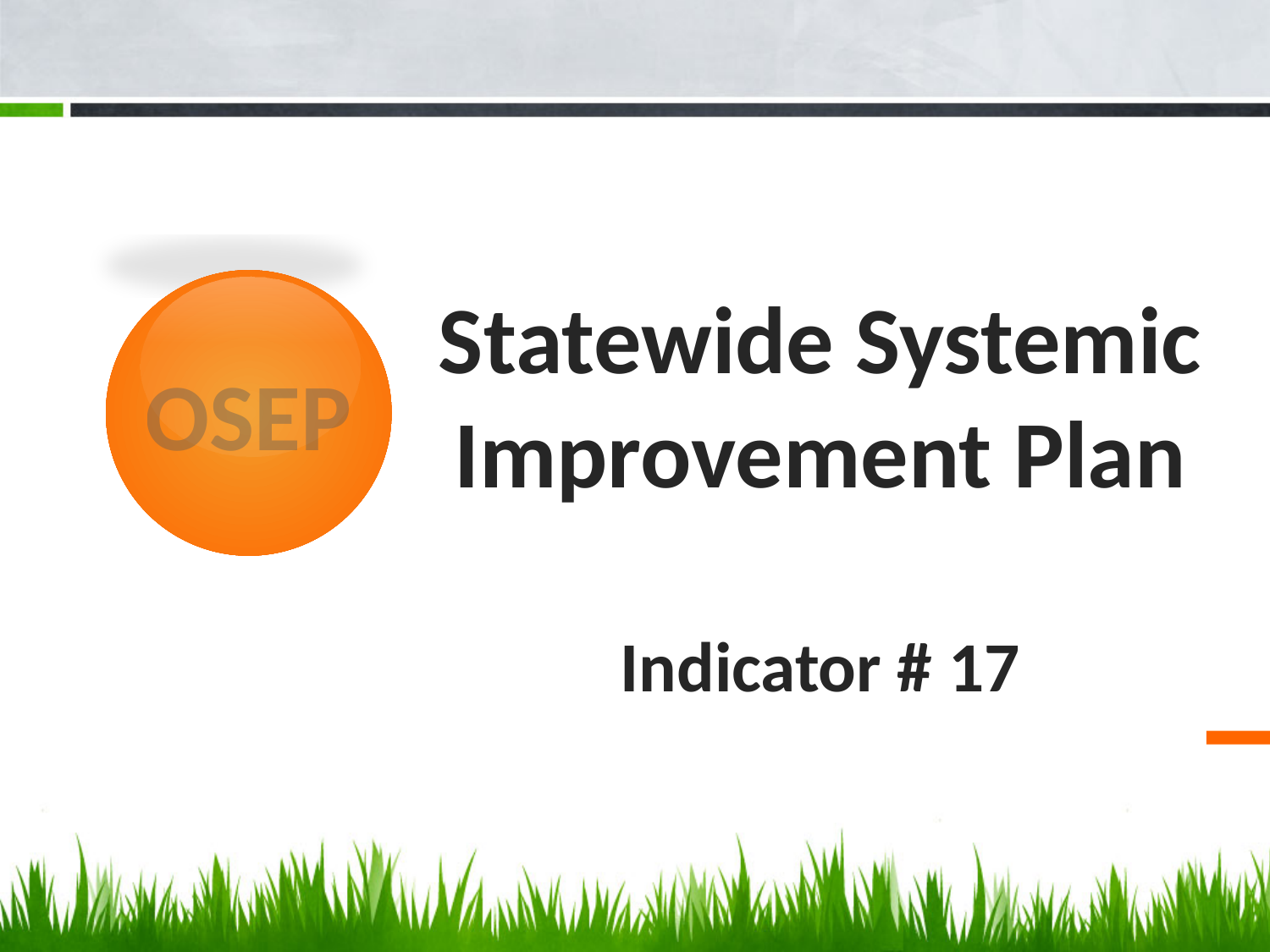

# Statewide Systemic Improvement Plan Indicator # 17
OSEP